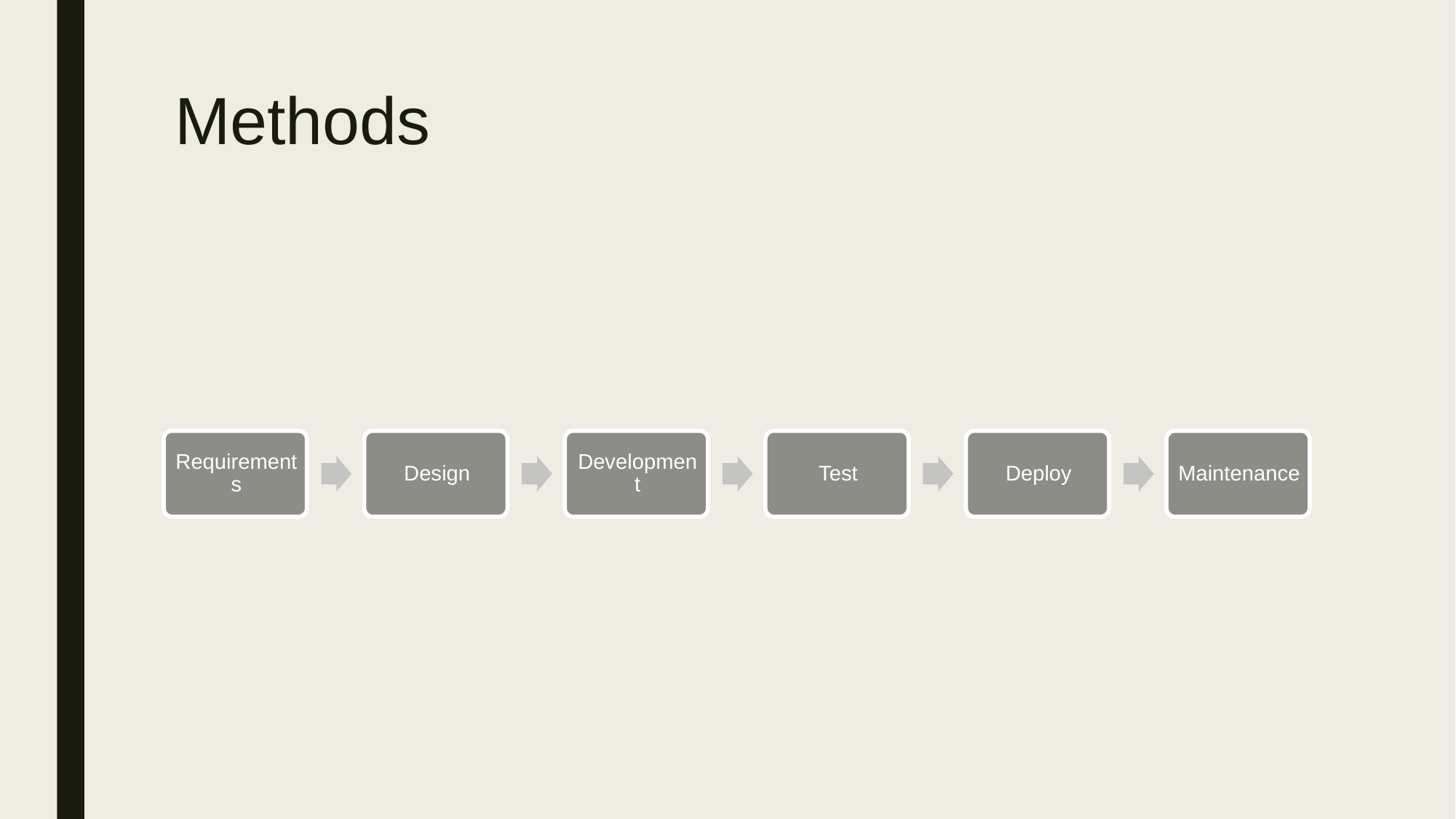

# Methods
Requirements

Design

Development

Test

Deploy

Maintenance